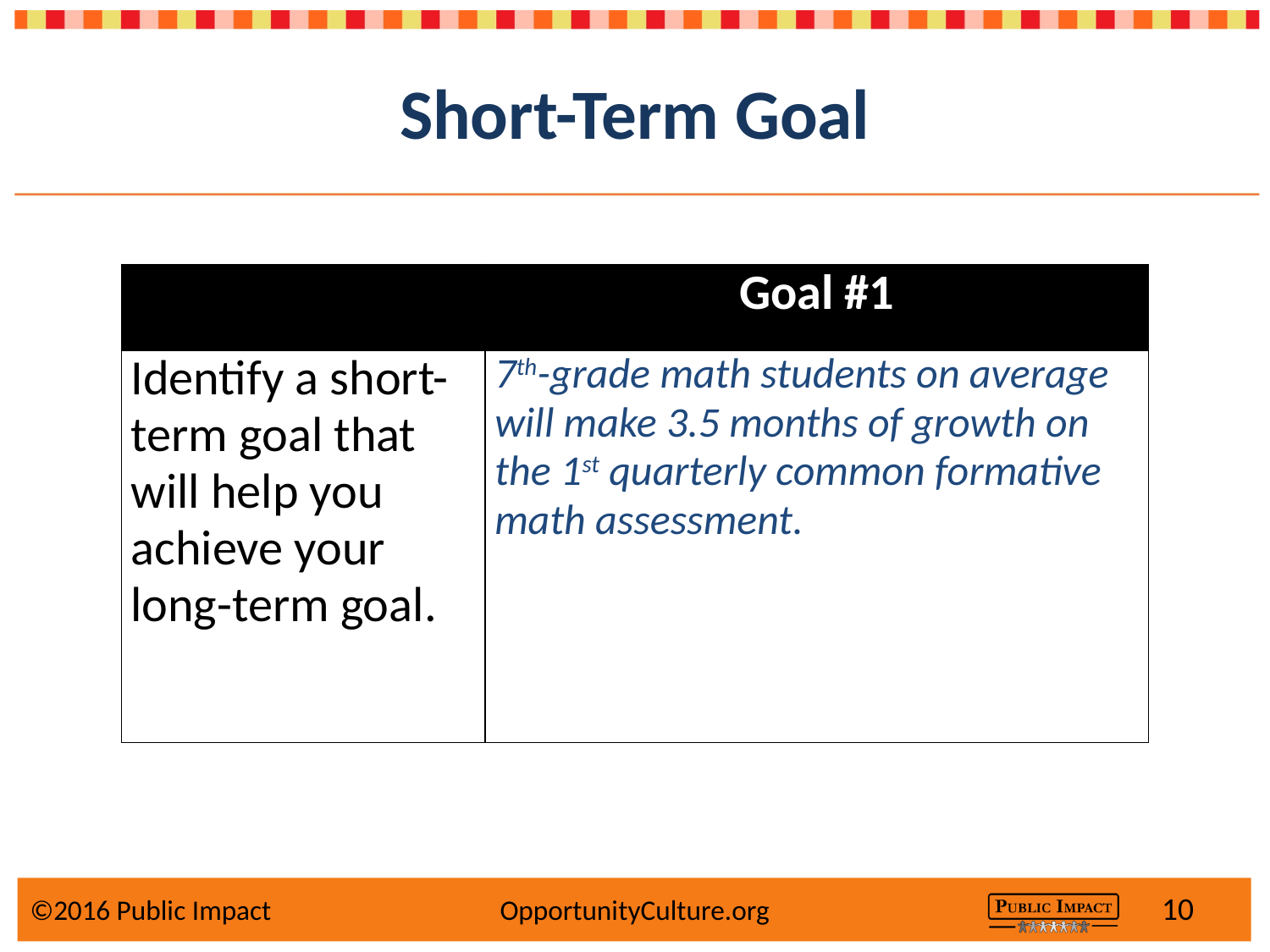

# Short-Term Goal
|  | Goal #1 |
| --- | --- |
| Identify a short- term goal that will help you achieve your long-term goal. | 7th-grade math students on average will make 3.5 months of growth on the 1st quarterly common formative math assessment. |
10
©2016 Public Impact		              OpportunityCulture.org